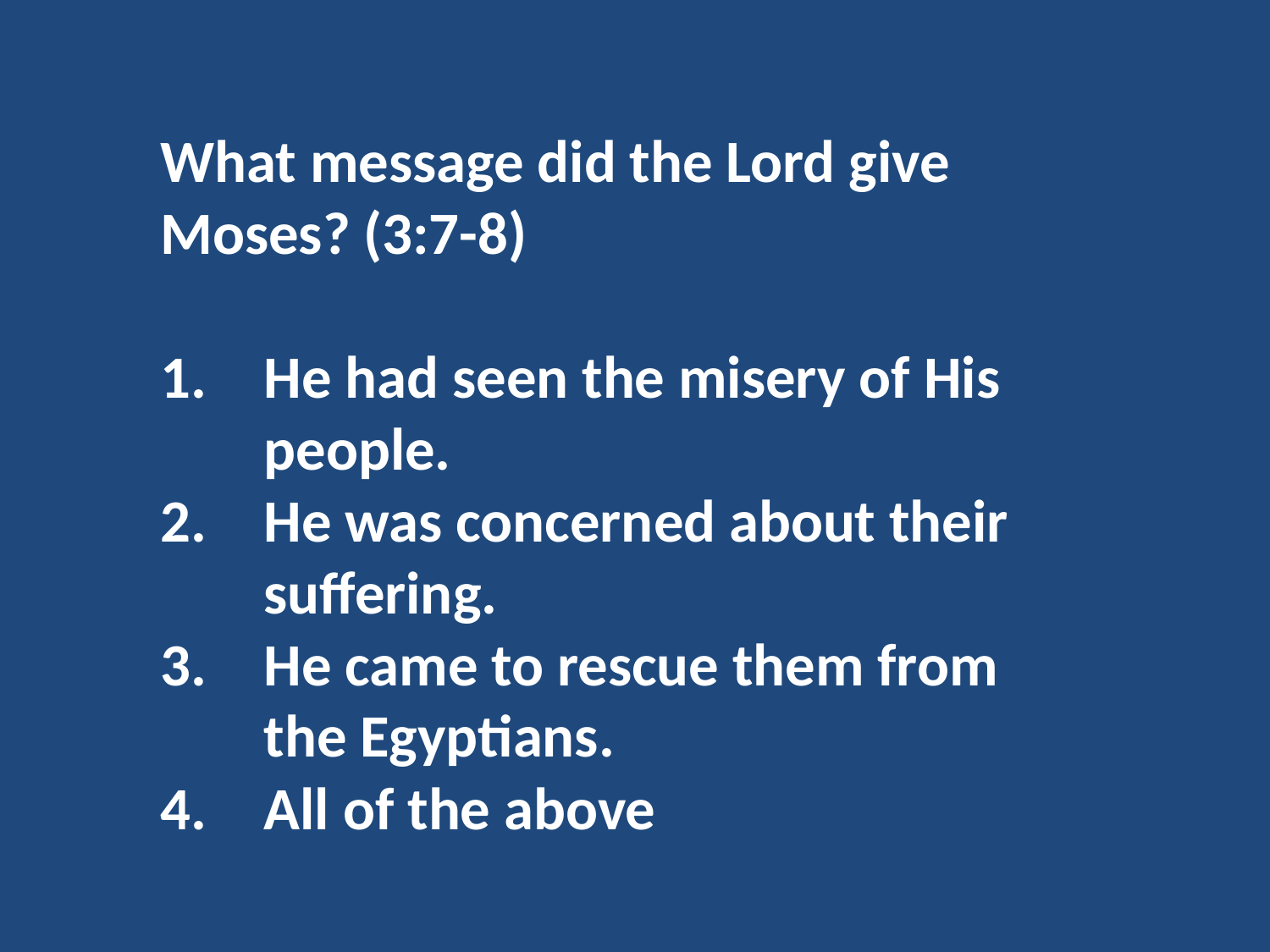

What message did the Lord give Moses? (3:7-8)

He had seen the misery of His people.
He was concerned about their suffering.
He came to rescue them from the Egyptians.
All of the above